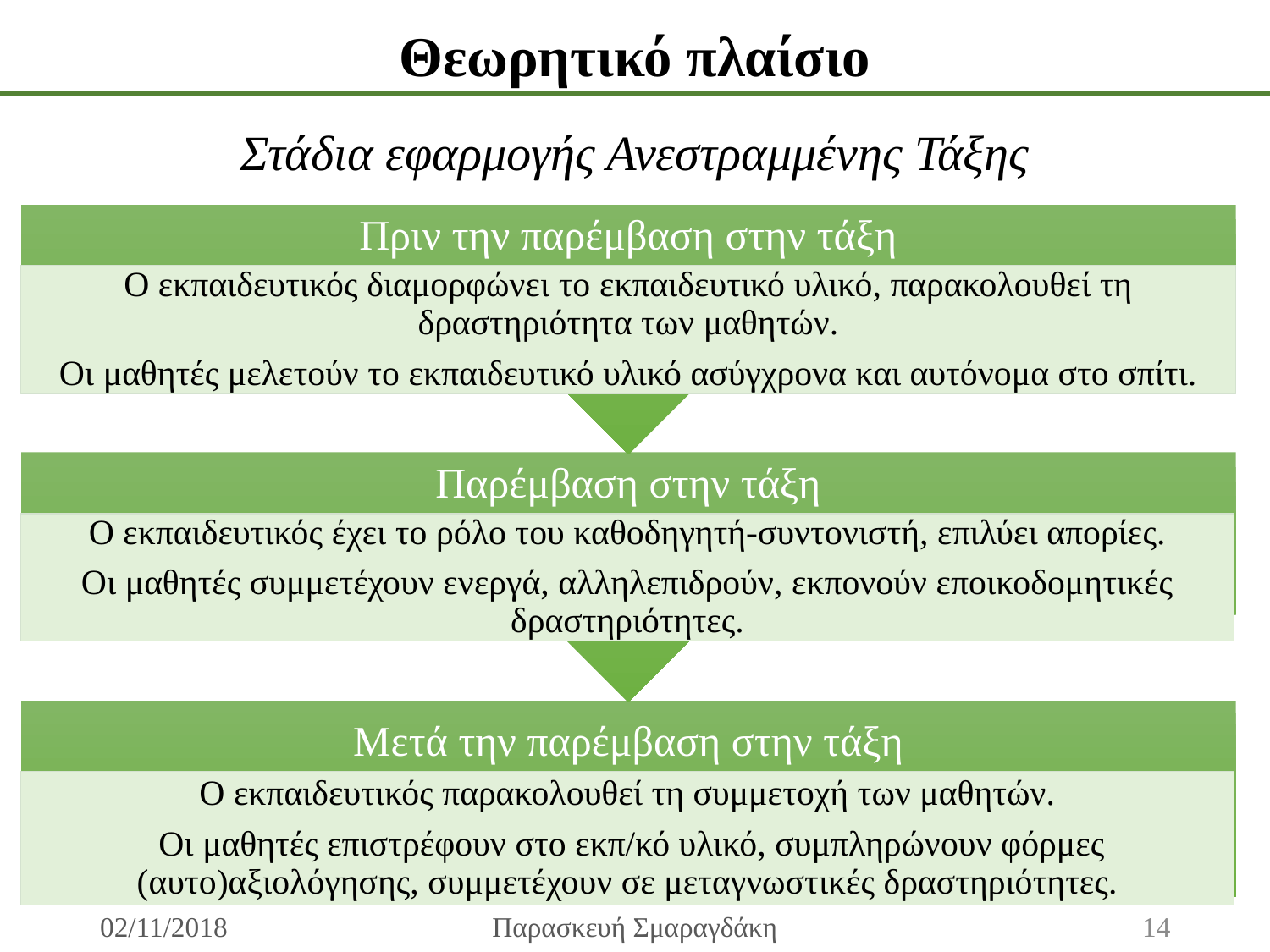

Θεωρητικό πλαίσιο
Στάδια εφαρμογής Ανεστραμμένης Τάξης
Πριν την παρέμβαση στην τάξη
Ο εκπαιδευτικός διαμορφώνει το εκπαιδευτικό υλικό, παρακολουθεί τη δραστηριότητα των μαθητών.
Οι μαθητές μελετούν το εκπαιδευτικό υλικό ασύγχρονα και αυτόνομα στο σπίτι.
Παρέμβαση στην τάξη
Ο εκπαιδευτικός έχει το ρόλο του καθοδηγητή-συντονιστή, επιλύει απορίες.
Οι μαθητές συμμετέχουν ενεργά, αλληλεπιδρούν, εκπονούν εποικοδομητικές δραστηριότητες.
Μετά την παρέμβαση στην τάξη
Ο εκπαιδευτικός παρακολουθεί τη συμμετοχή των μαθητών.
 Οι μαθητές επιστρέφουν στο εκπ/κό υλικό, συμπληρώνουν φόρμες (αυτο)αξιολόγησης, συμμετέχουν σε μεταγνωστικές δραστηριότητες.
02/11/2018
Παρασκευή Σμαραγδάκη
14